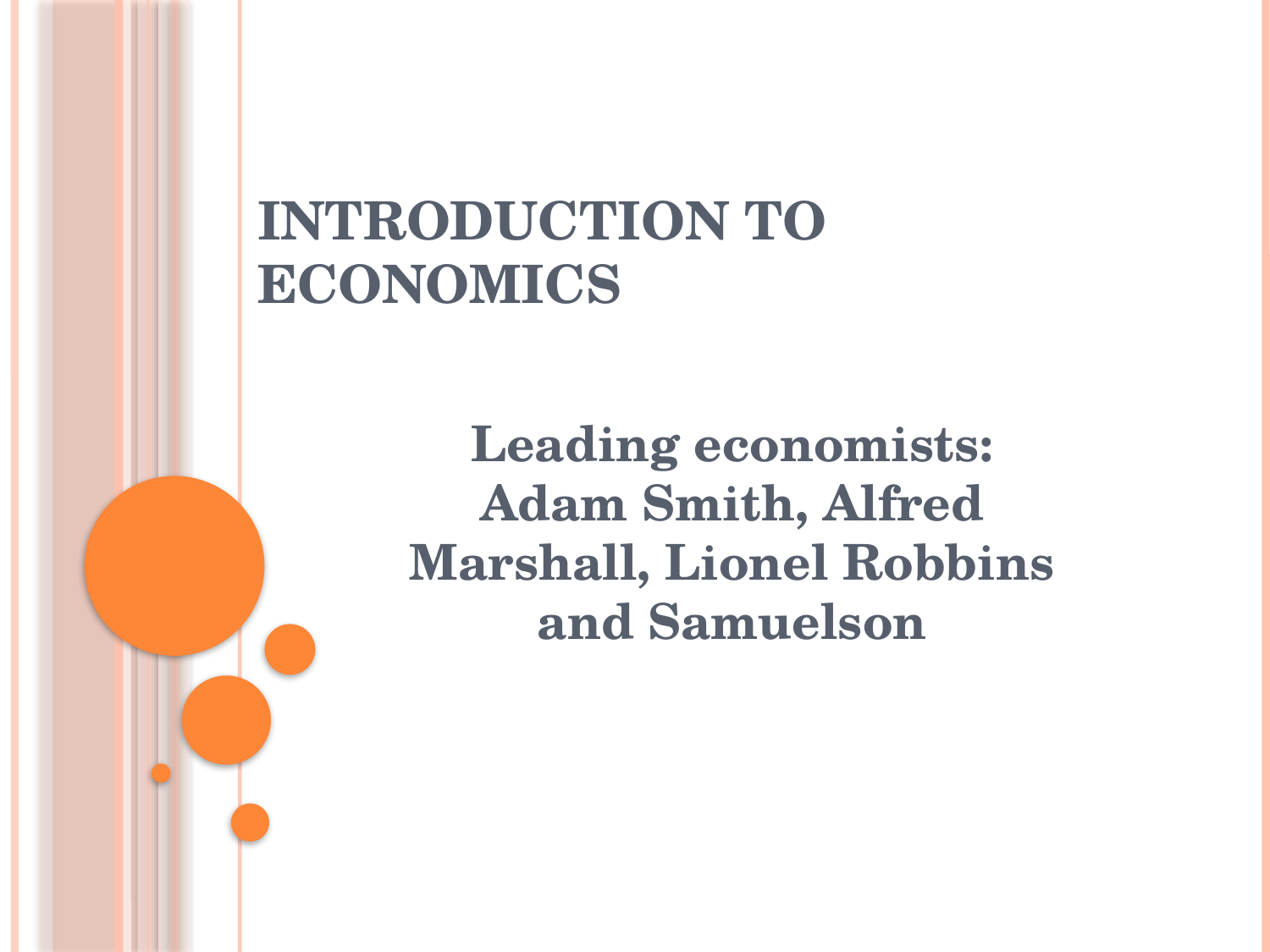

# Introduction to economics
Leading economists: Adam Smith, Alfred Marshall, Lionel Robbins and Samuelson